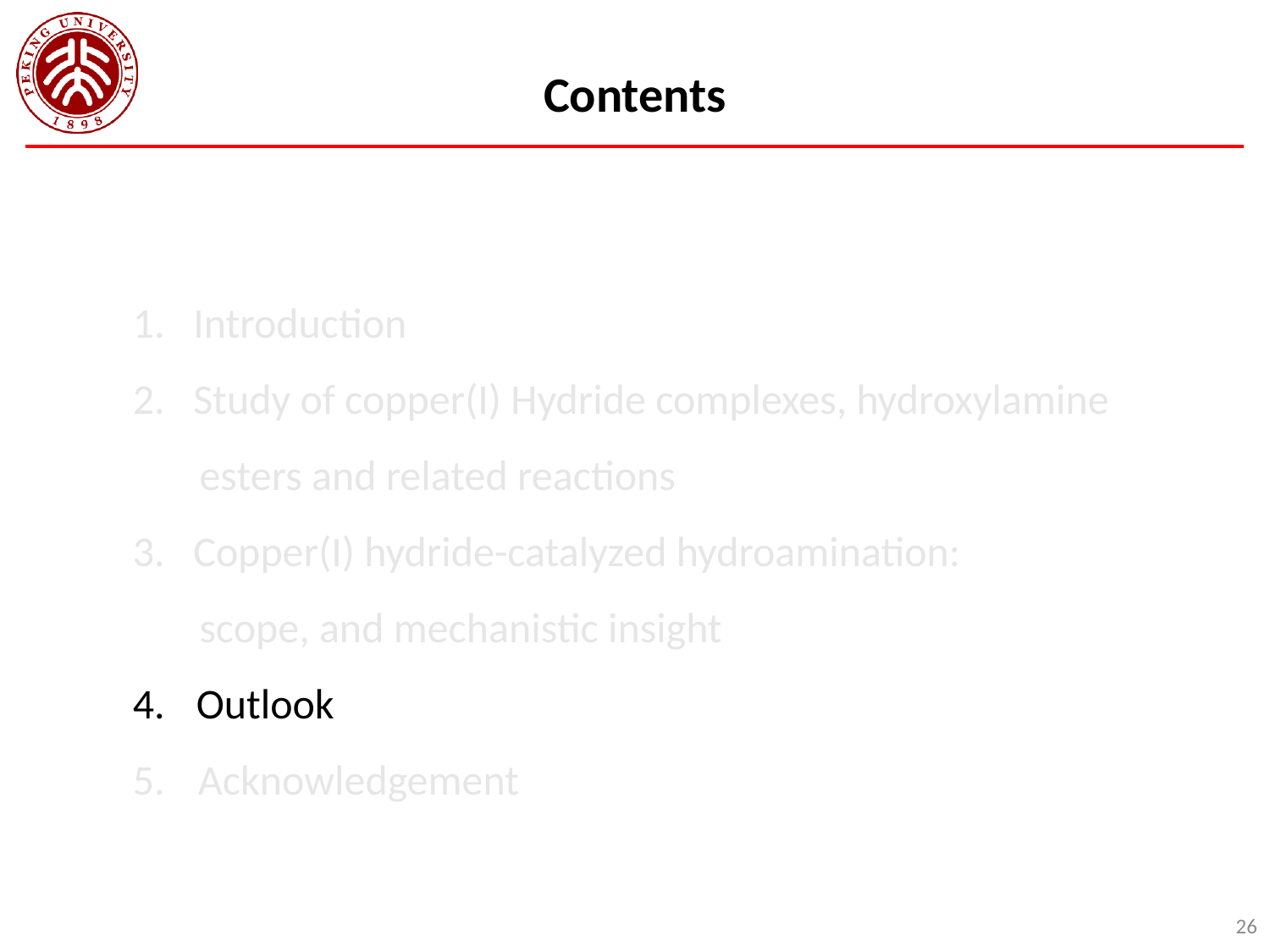

Contents
1.   Introduction
2.   Study of copper(I) Hydride complexes, hydroxylamine
       esters and related reactions
3.   Copper(I) hydride-catalyzed hydroamination:
       scope, and mechanistic insight
Outlook
5.   Acknowledgement
26